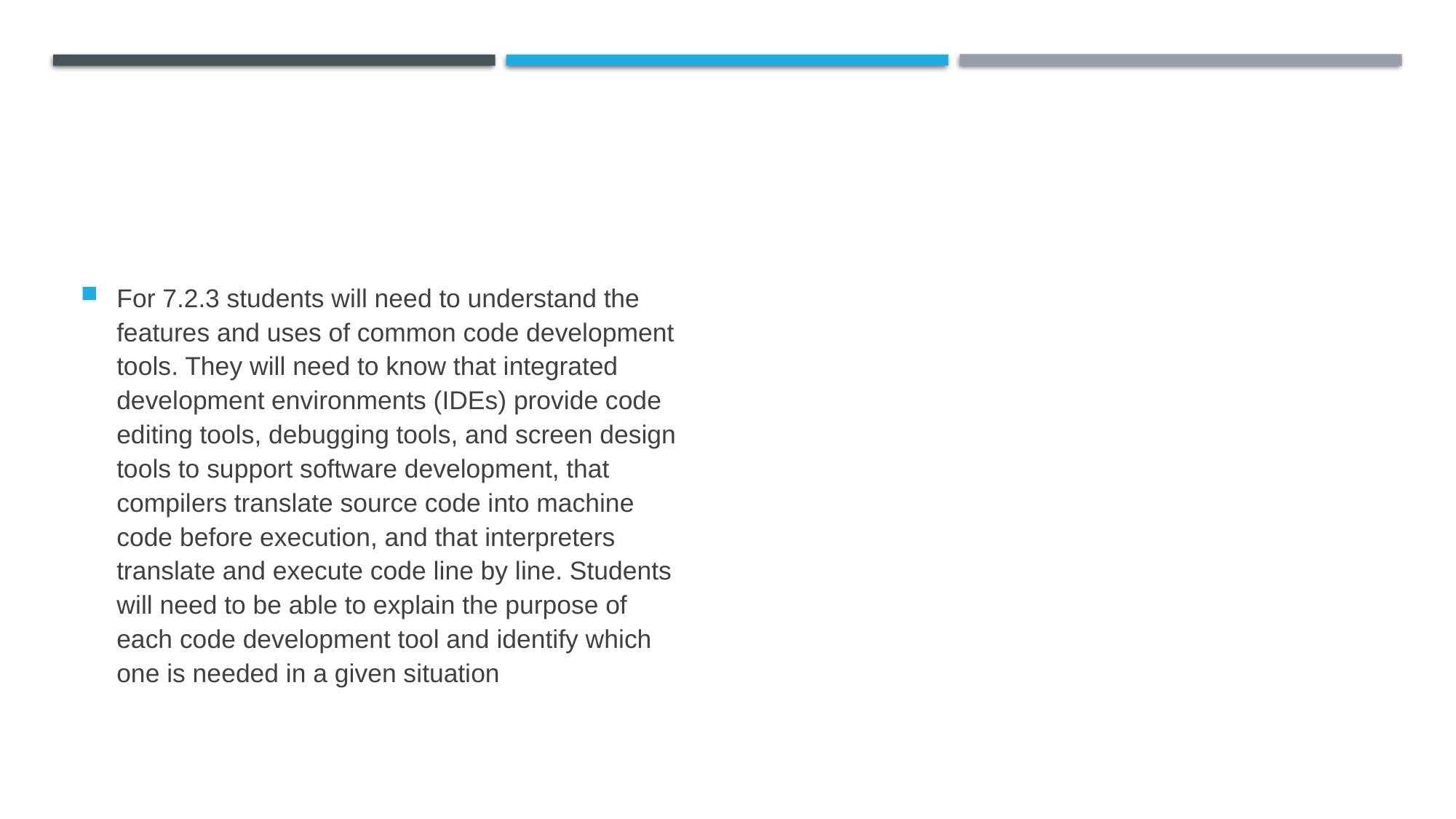

#
For 7.2.3 students will need to understand the features and uses of common code development tools. They will need to know that integrated development environments (IDEs) provide code editing tools, debugging tools, and screen design tools to support software development, that compilers translate source code into machine code before execution, and that interpreters translate and execute code line by line. Students will need to be able to explain the purpose of each code development tool and identify which one is needed in a given situation